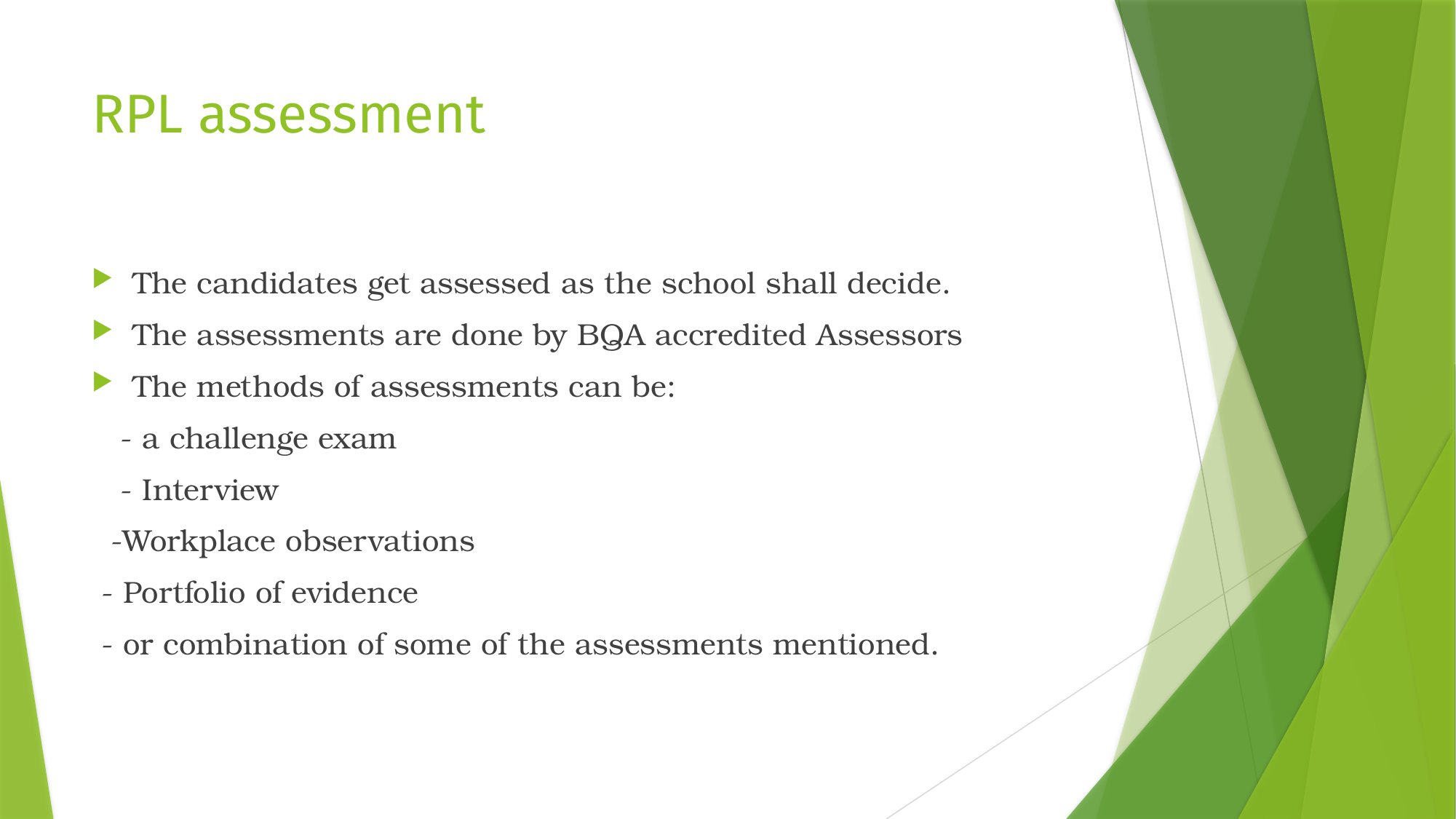

# RPL assessment
The candidates get assessed as the school shall decide.
The assessments are done by BQA accredited Assessors
The methods of assessments can be:
   - a challenge exam
   - Interview
  -Workplace observations
 - Portfolio of evidence
 - or combination of some of the assessments mentioned.